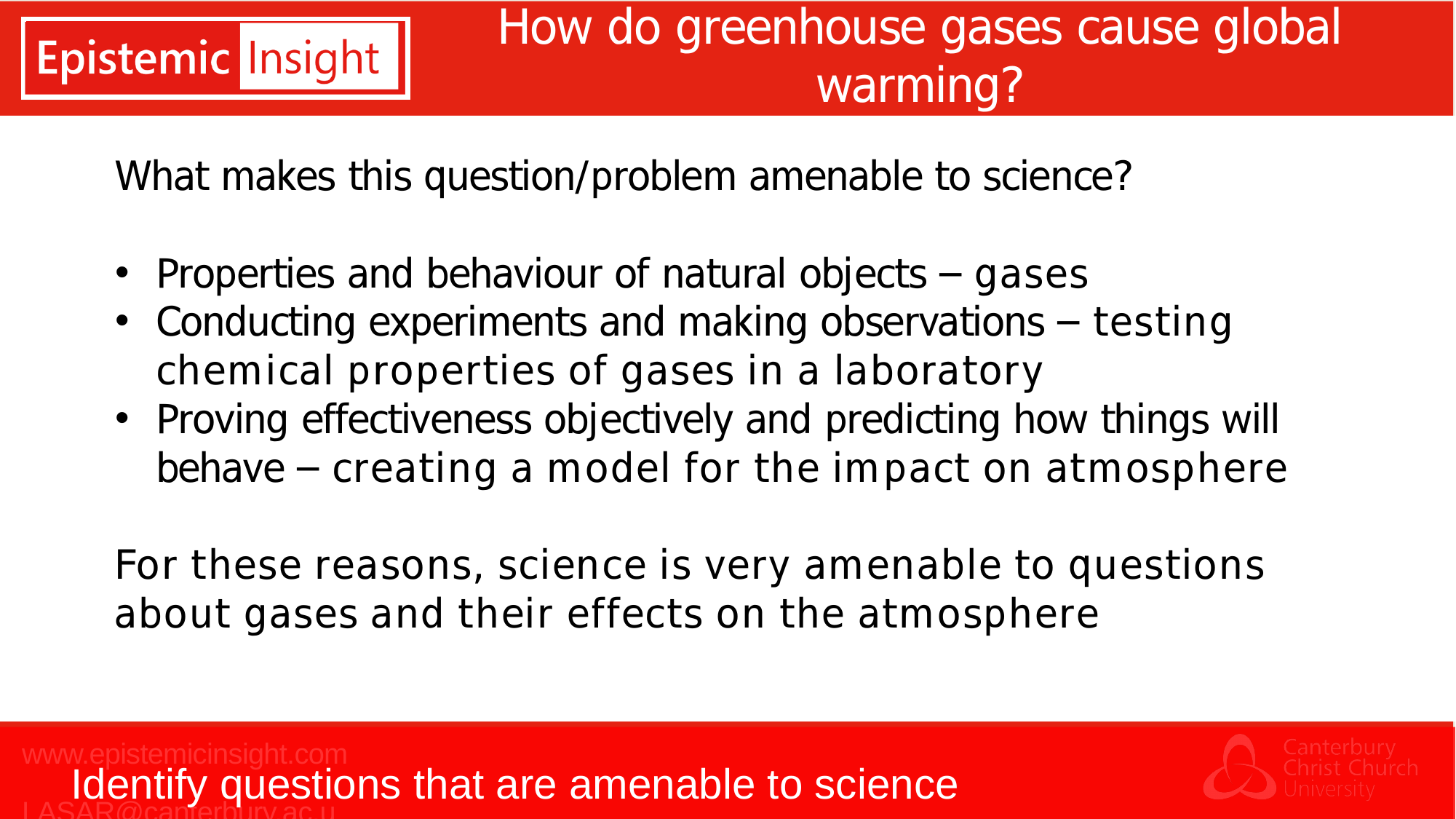

# How do greenhouse gases cause global warming?
What makes this question/problem amenable to science?

Properties and behaviour of natural objects – gases
Conducting experiments and making observations – testing chemical properties of gases in a laboratory
Proving effectiveness objectively and predicting how things will behave – creating a model for the impact on atmosphere

For these reasons, science is very amenable to questions about gases and their effects on the atmosphere

Identify questions that are amenable to science